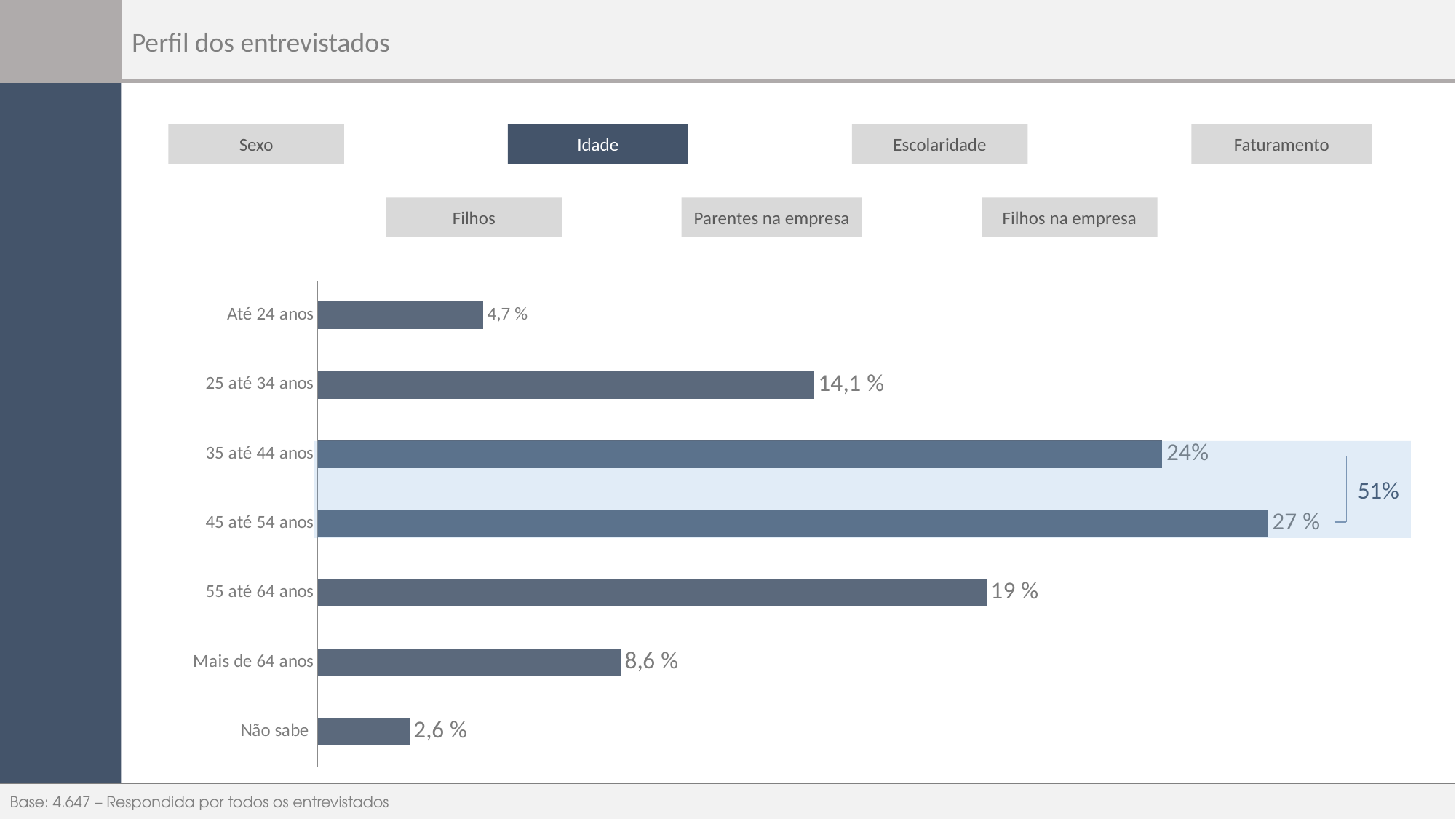

Perfil dos entrevistados
Sexo
Idade
Escolaridade
Faturamento
Filhos
Parentes na empresa
Filhos na empresa

### Chart

| Category | Série 1 |
|---|---|
| Até 24 anos | 4.7 |
| 25 até 34 anos | 14.1 |
| 35 até 44 anos | 24.0 |
| 45 até 54 anos | 27.0 |
| 55 até 64 anos | 19.0 |
| Mais de 64 anos | 8.6 |
| Não sabe  | 2.6 |
51%
Base: 4.647 – Respondida por todos os entrevistados